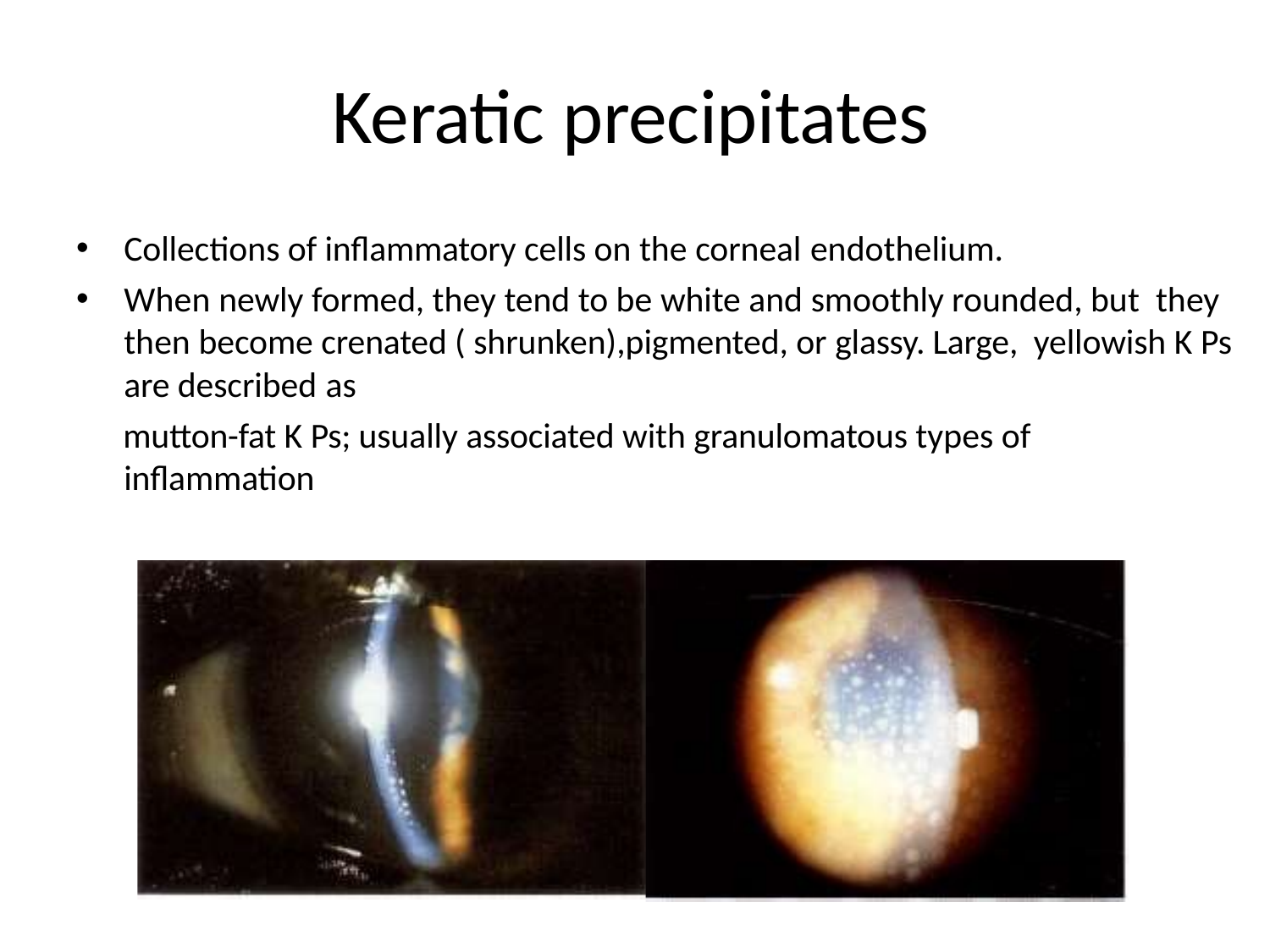

# Keratic precipitates
Collections of inflammatory cells on the corneal endothelium.
When newly formed, they tend to be white and smoothly rounded, but  they then become crenated ( shrunken),pigmented, or glassy. Large,  yellowish K Ps are described as
      mutton-fat K Ps; usually associated with granulomatous types of  inflammation